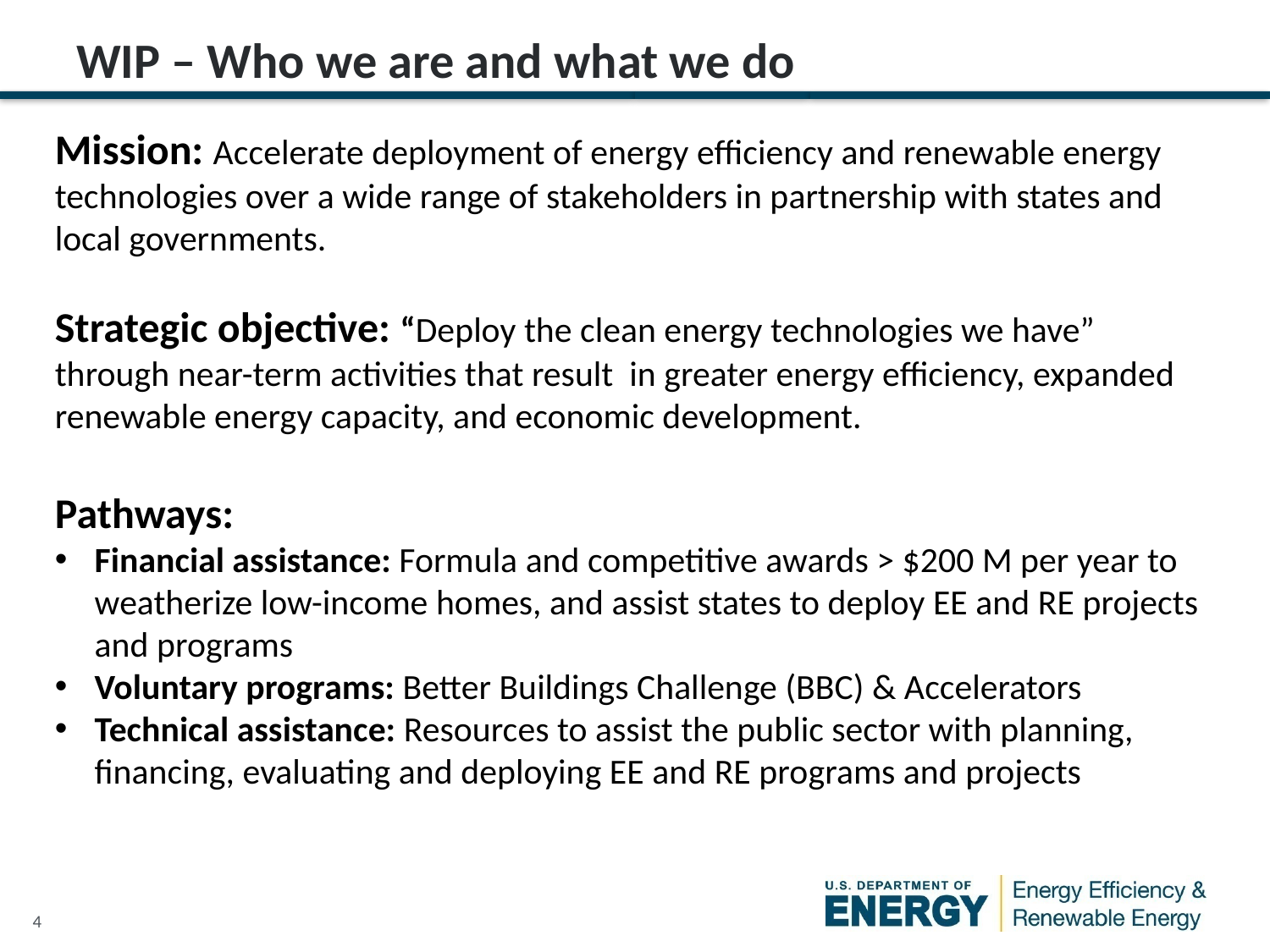

# WIP – Who we are and what we do
Mission: Accelerate deployment of energy efficiency and renewable energy technologies over a wide range of stakeholders in partnership with states and local governments.

Strategic objective: “Deploy the clean energy technologies we have”  through near-term activities that result  in greater energy efficiency, expanded renewable energy capacity, and economic development.

Pathways:
Financial assistance: Formula and competitive awards > $200 M per year to weatherize low-income homes, and assist states to deploy EE and RE projects and programs
Voluntary programs: Better Buildings Challenge (BBC) & Accelerators
Technical assistance: Resources to assist the public sector with planning, financing, evaluating and deploying EE and RE programs and projects